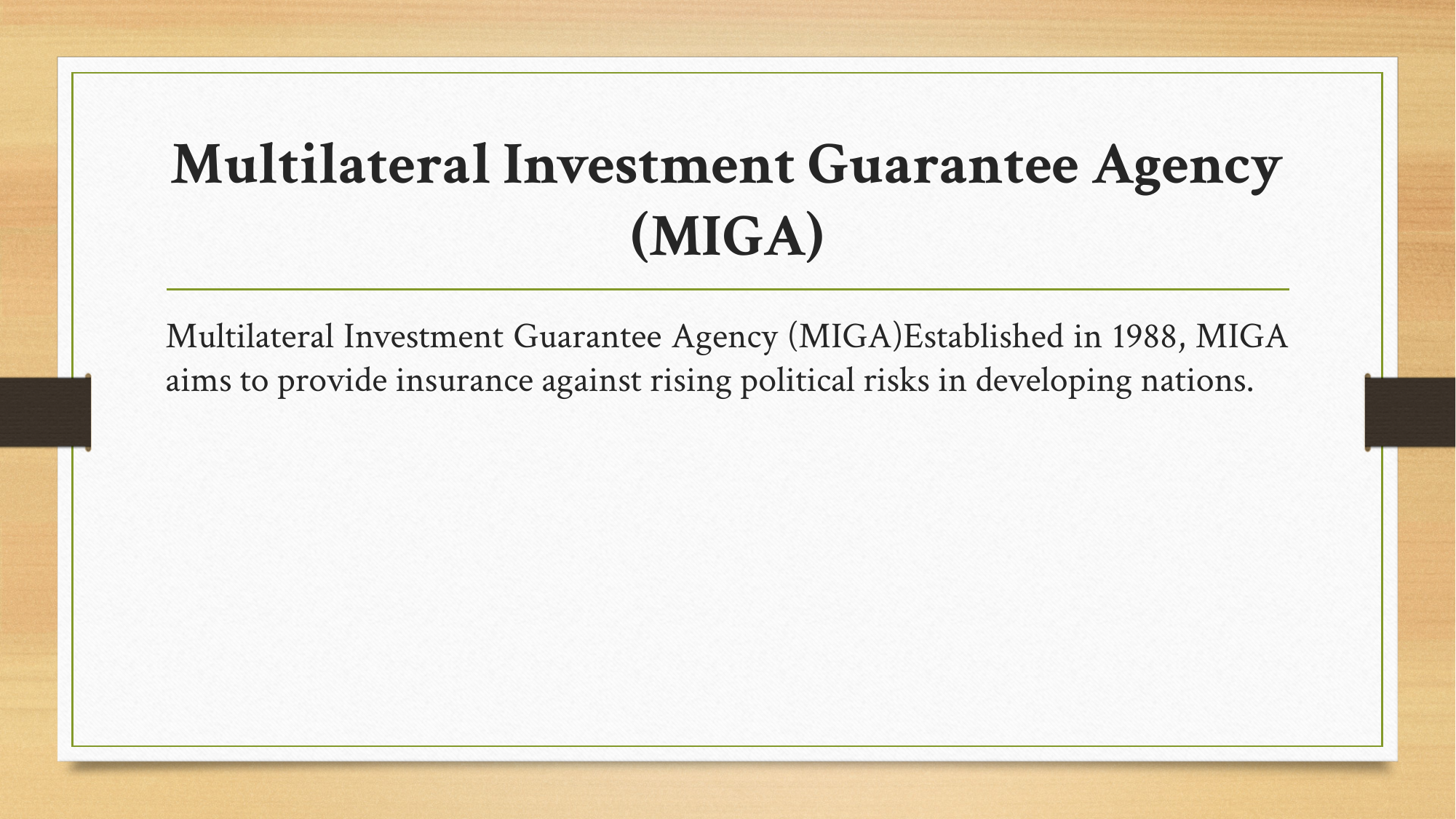

# Multilateral Investment Guarantee Agency (MIGA)
Multilateral Investment Guarantee Agency (MIGA)Established in 1988, MIGA aims to provide insurance against rising political risks in developing nations.